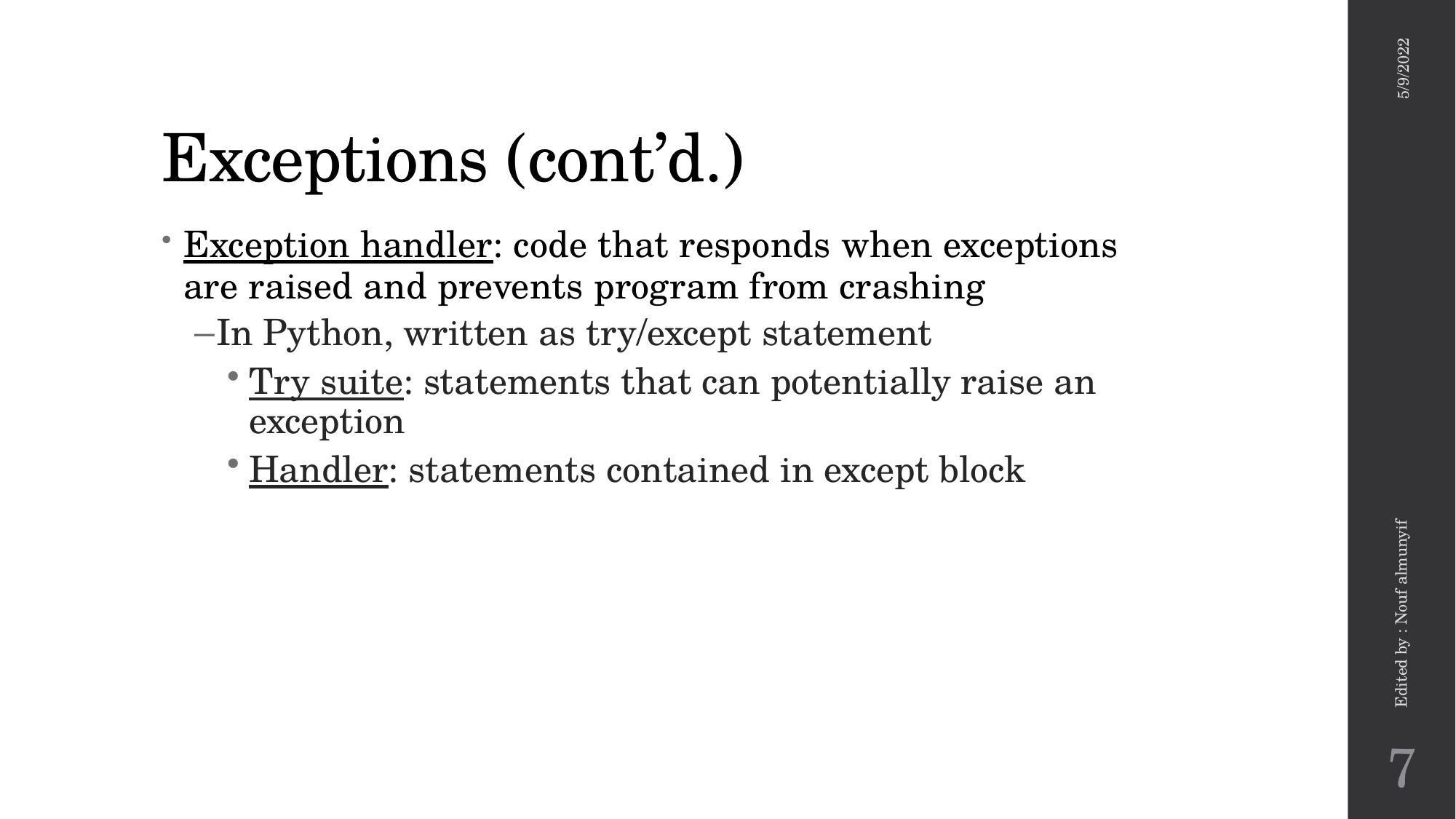

# Exceptions (cont’d.)
5/9/2022
Exception handler: code that responds when exceptions are raised and prevents program from crashing
In Python, written as try/except statement
Try suite: statements that can potentially raise an exception
Handler: statements contained in except block

Edited by : Nouf almunyif
7